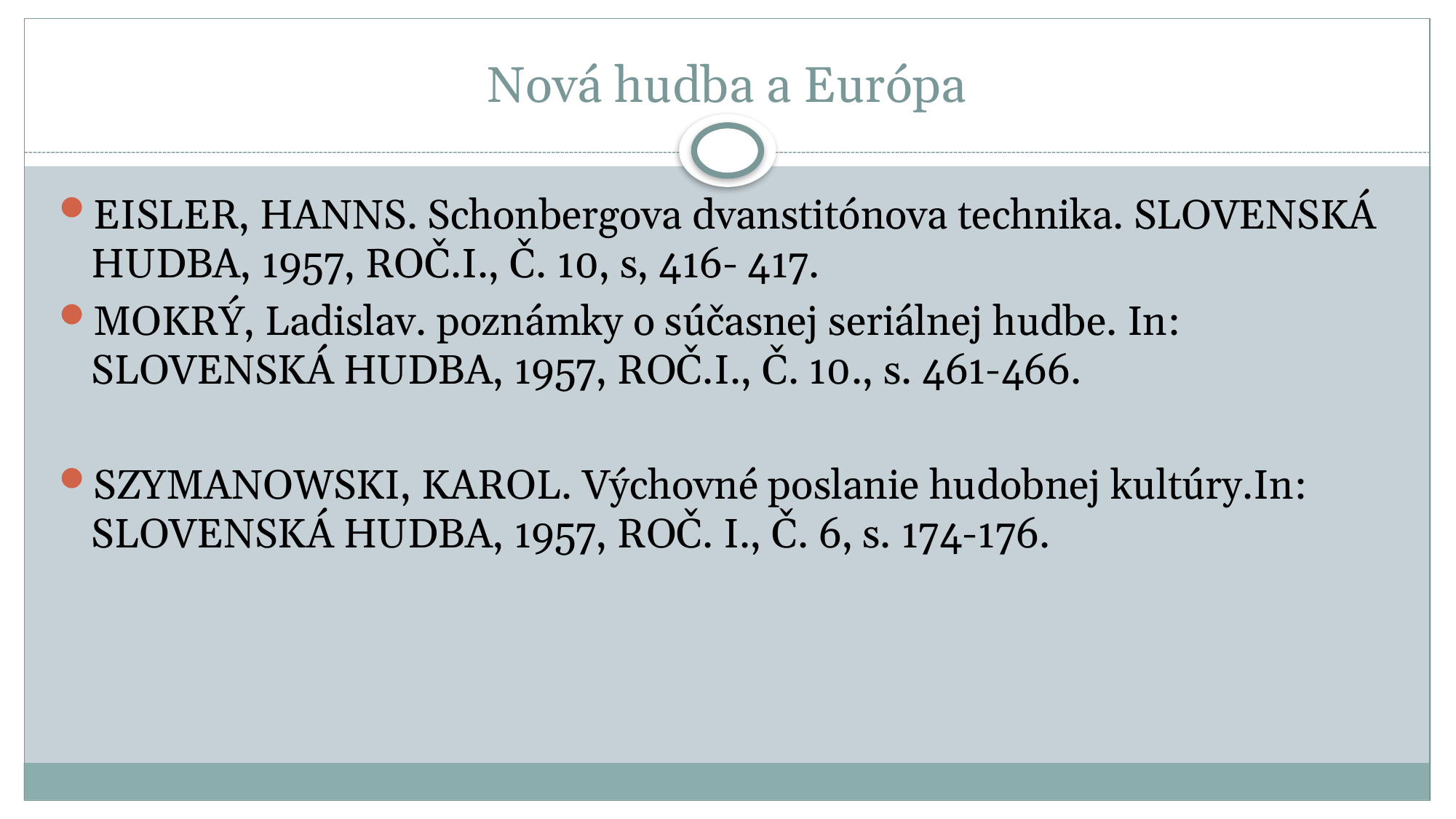

# Nová hudba a Európa
EISLER, HANNS. Schonbergova dvanstitónova technika. SLOVENSKÁ HUDBA, 1957, ROČ.I., Č. 10, s, 416- 417.
MOKRÝ, Ladislav. poznámky o súčasnej seriálnej hudbe. In: SLOVENSKÁ HUDBA, 1957, ROČ.I., Č. 10., s. 461-466.

SZYMANOWSKI, KAROL. Výchovné poslanie hudobnej kultúry.In:  SLOVENSKÁ HUDBA, 1957, ROČ. I., Č. 6, s. 174-176.